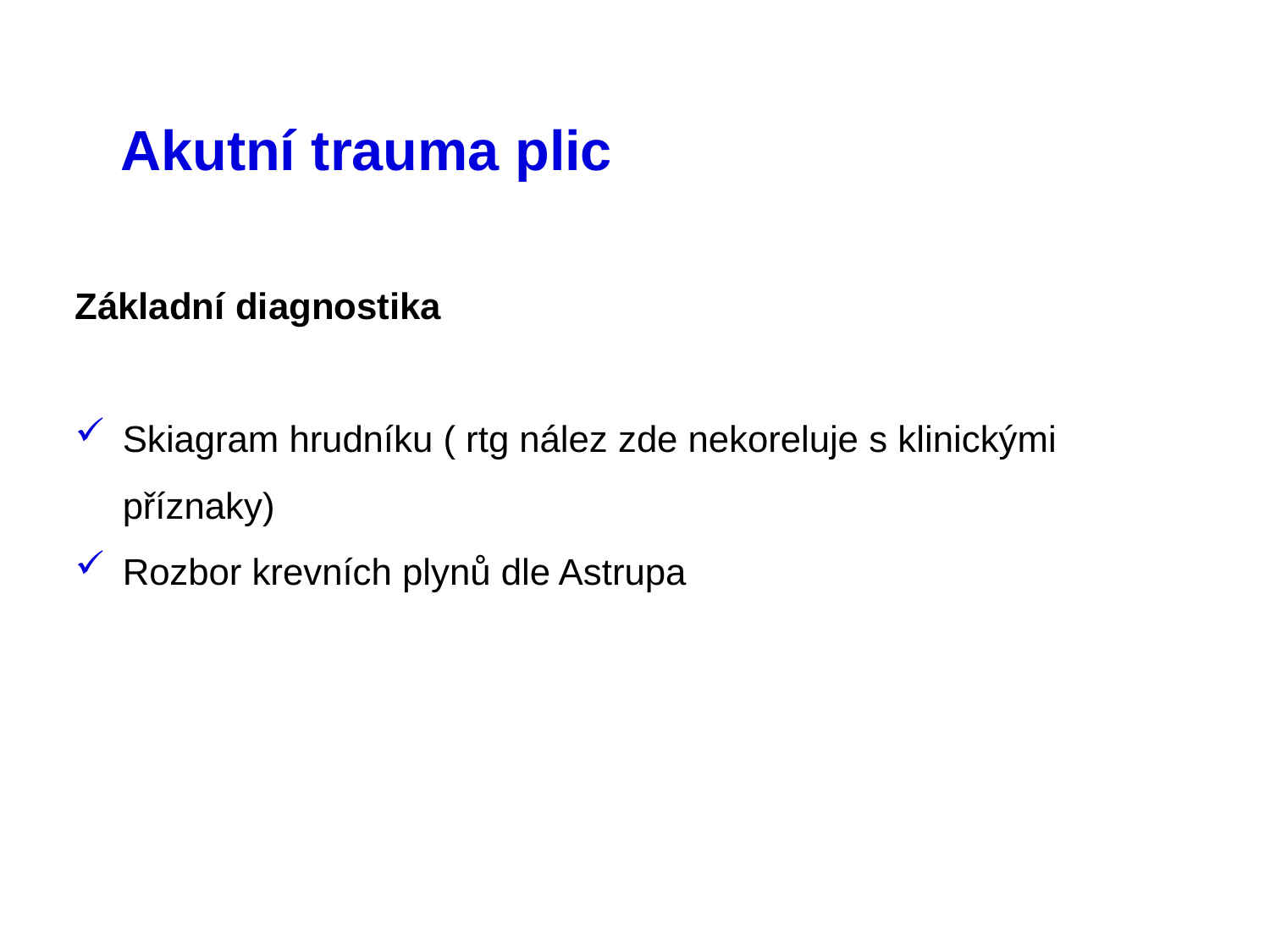

# Akutní trauma plic
Základní diagnostika

Skiagram hrudníku ( rtg nález zde nekoreluje s klinickými příznaky)
Rozbor krevních plynů dle Astrupa